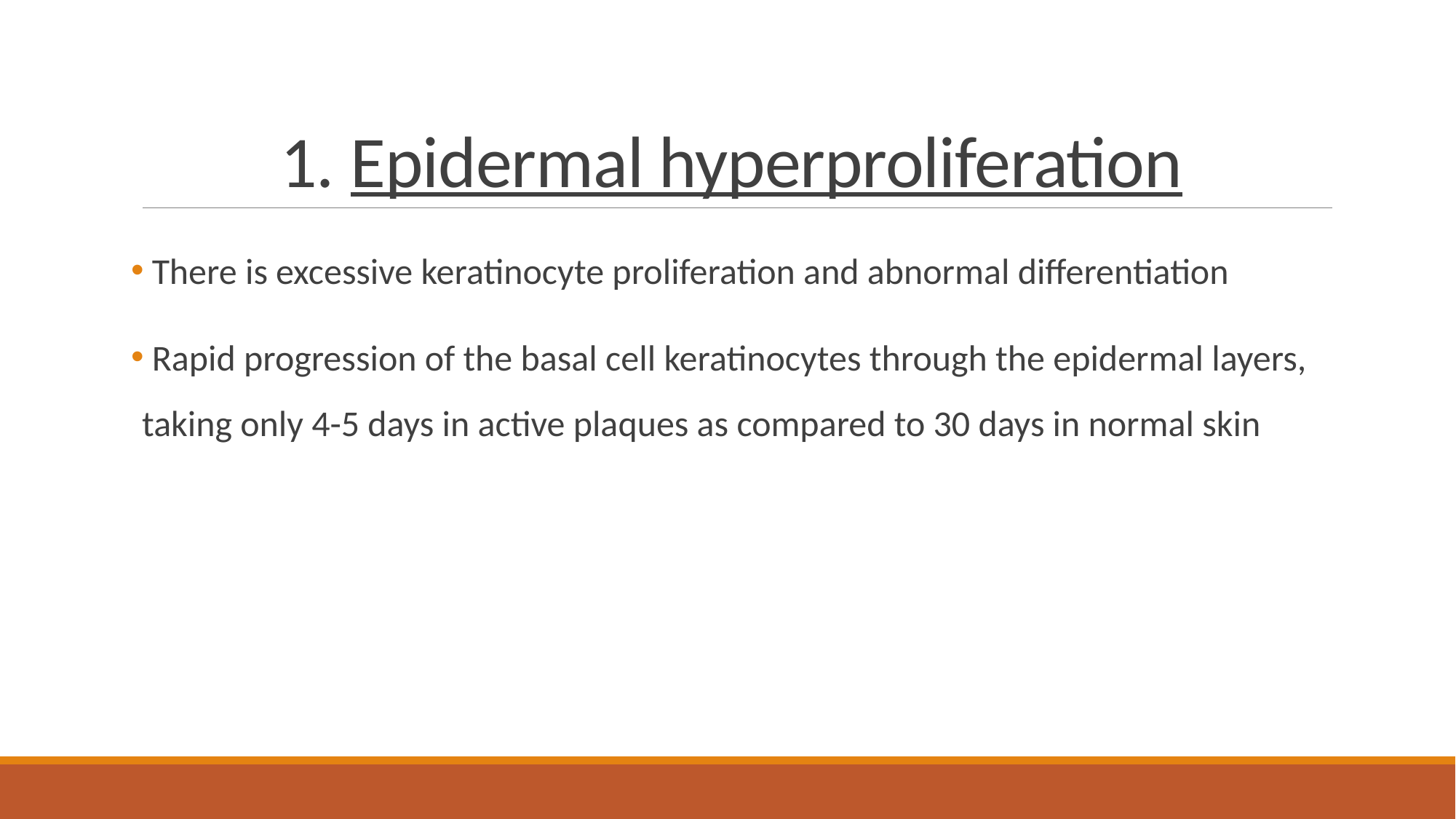

# 1. Epidermal hyperproliferation
 There is excessive keratinocyte proliferation and abnormal differentiation
 Rapid progression of the basal cell keratinocytes through the epidermal layers, taking only 4-5 days in active plaques as compared to 30 days in normal skin